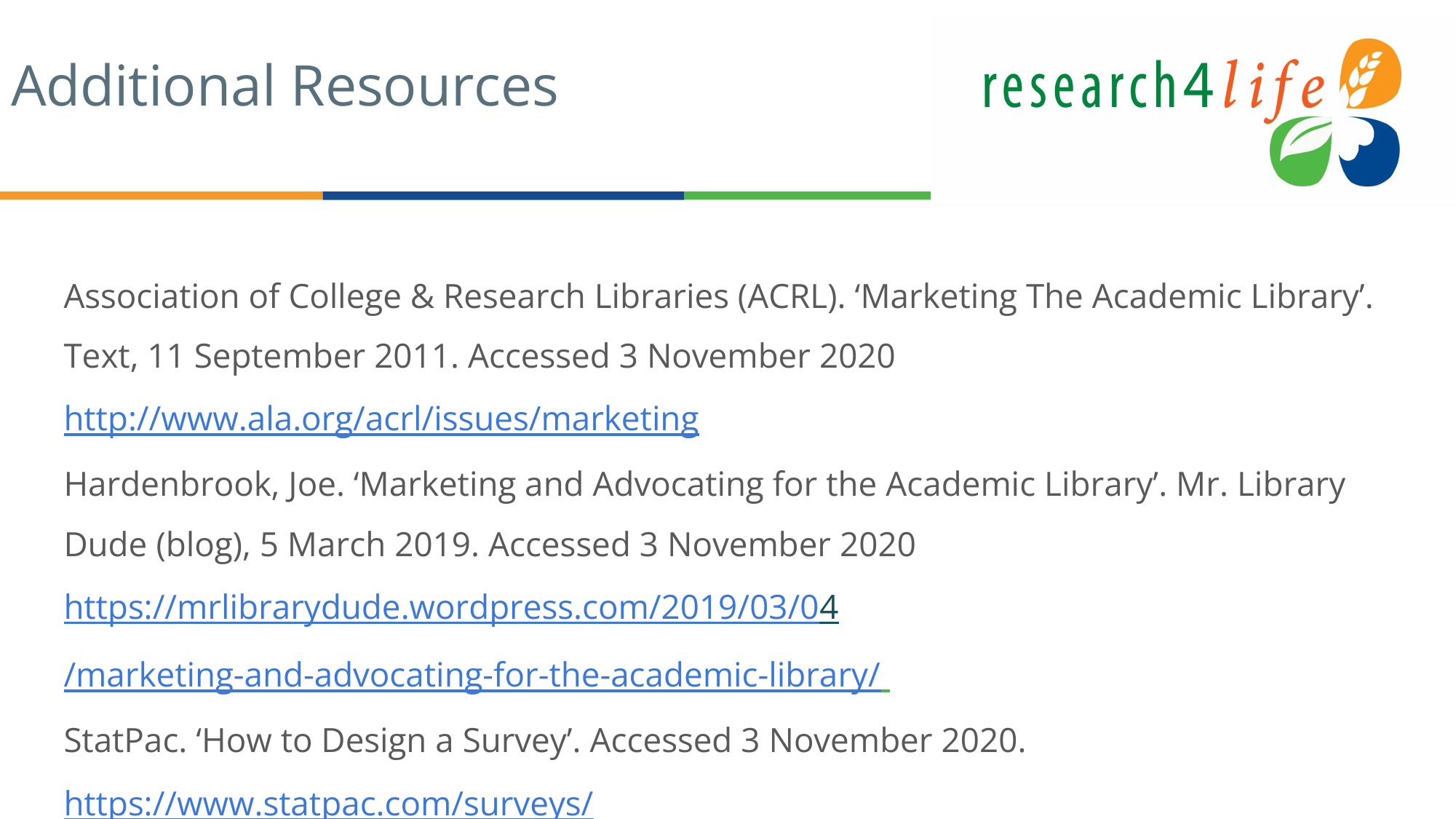

# Additional Resources
Association of College & Research Libraries (ACRL). ‘Marketing The Academic Library’. Text, 11 September 2011. Accessed 3 November 2020  http://www.ala.org/acrl/issues/marketing
Hardenbrook, Joe. ‘Marketing and Advocating for the Academic Library’. Mr. Library Dude (blog), 5 March 2019. Accessed 3 November 2020  https://mrlibrarydude.wordpress.com/2019/03/04/marketing-and-advocating-for-the-academic-library/
StatPac. ‘How to Design a Survey’. Accessed 3 November 2020. https://www.statpac.com/surveys/